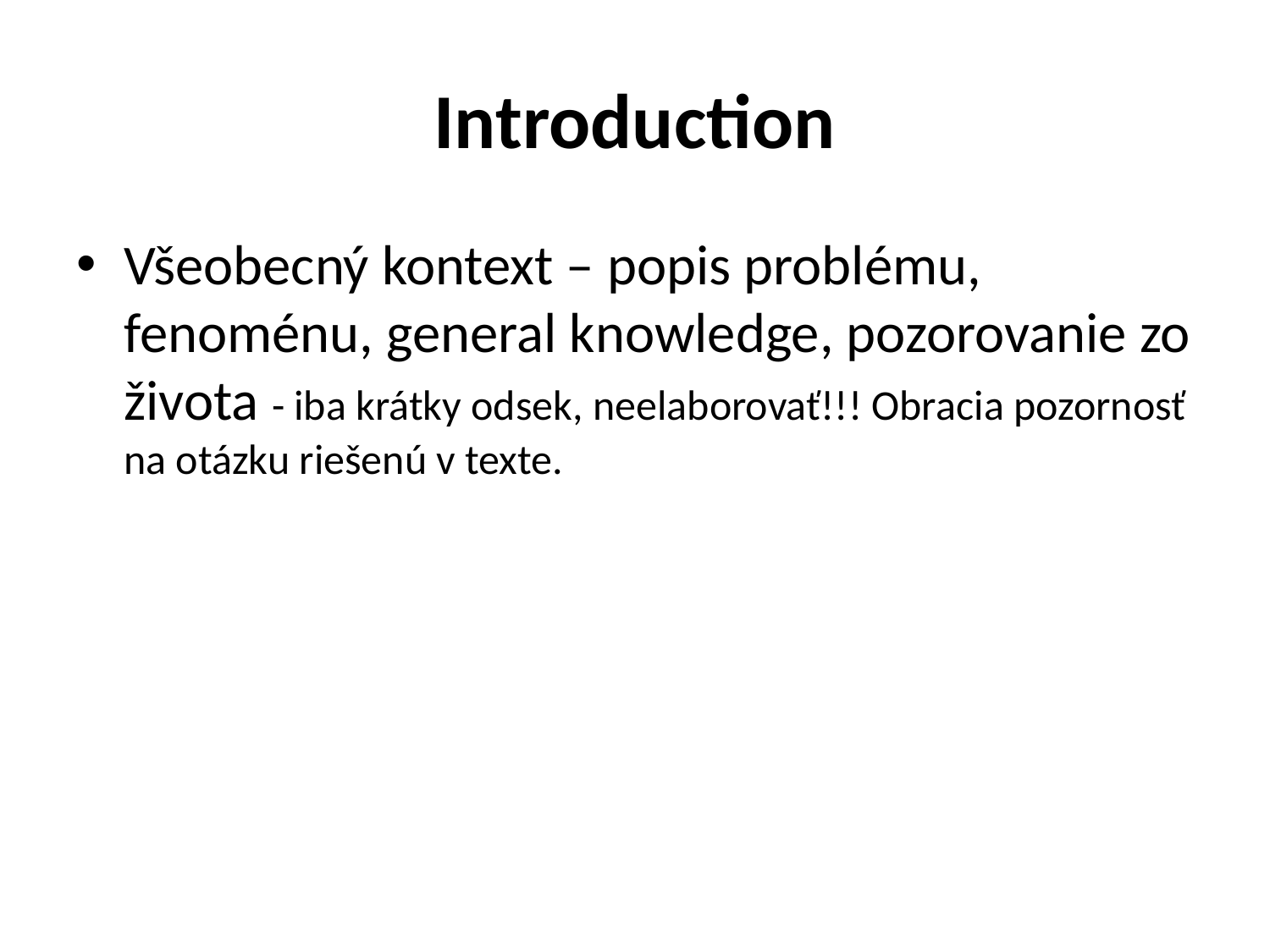

# Introduction
Všeobecný kontext – popis problému, fenoménu, general knowledge, pozorovanie zo života - iba krátky odsek, neelaborovať!!! Obracia pozornosť na otázku riešenú v texte.